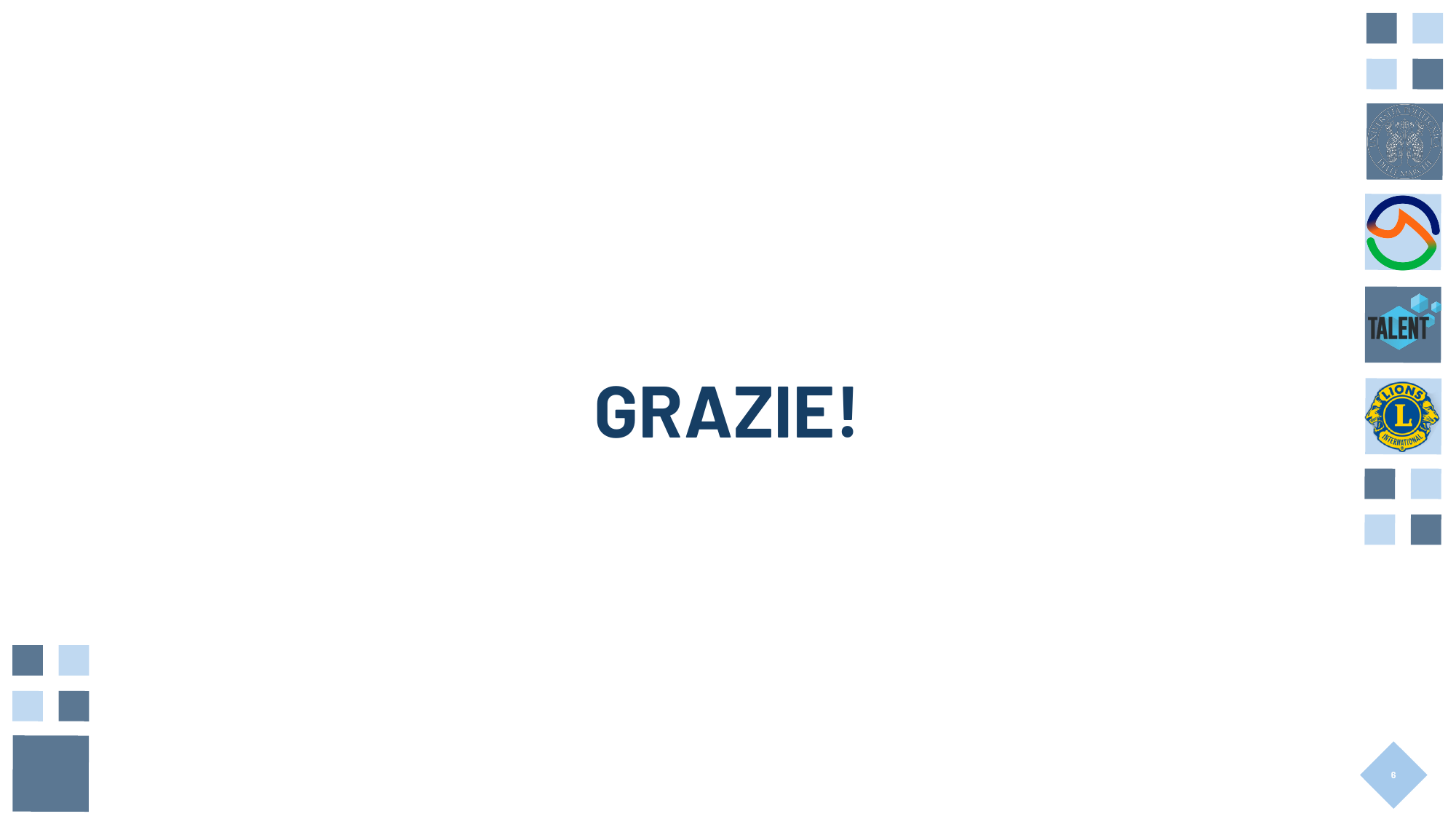

Grazie!
6
NOME GRUPPO
1
NOME GRUPPO
2
NOME GRUPPO
3